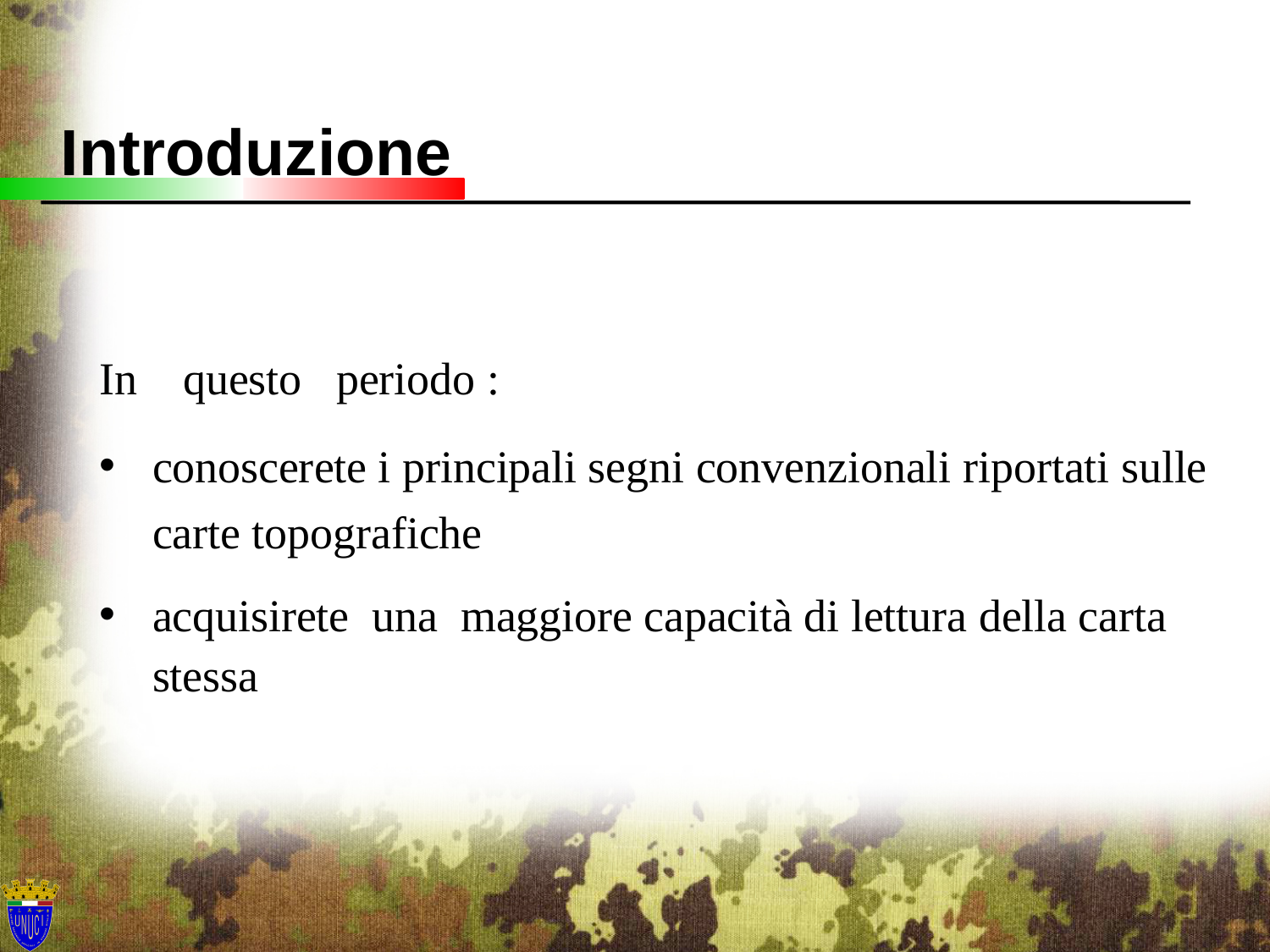

Introduzione

In    questo   periodo :
conoscerete i principali segni convenzionali riportati sulle carte topografiche
acquisirete  una  maggiore capacità di lettura della carta stessa